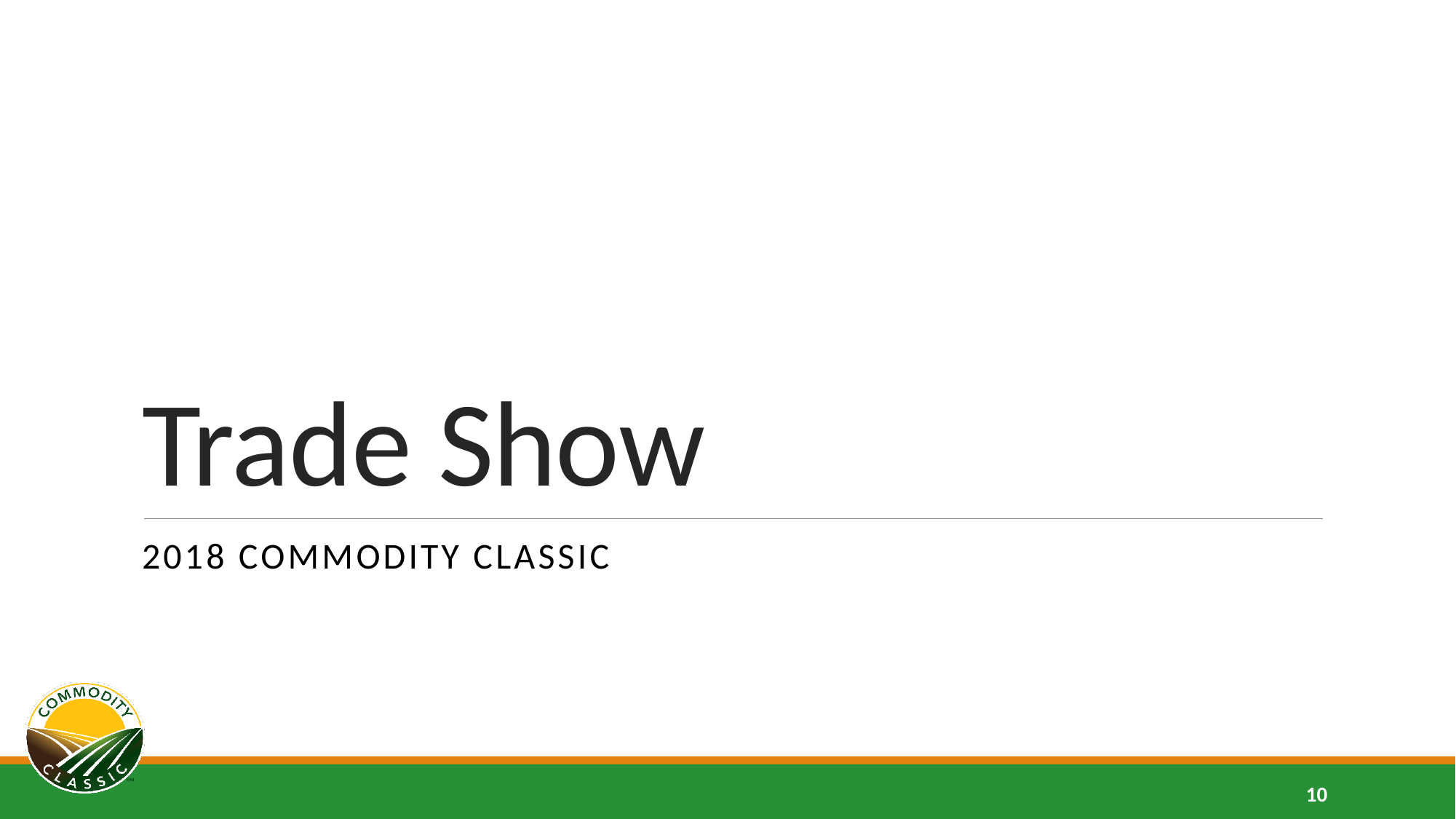

# Trade Show
2018 Commodity classic
10